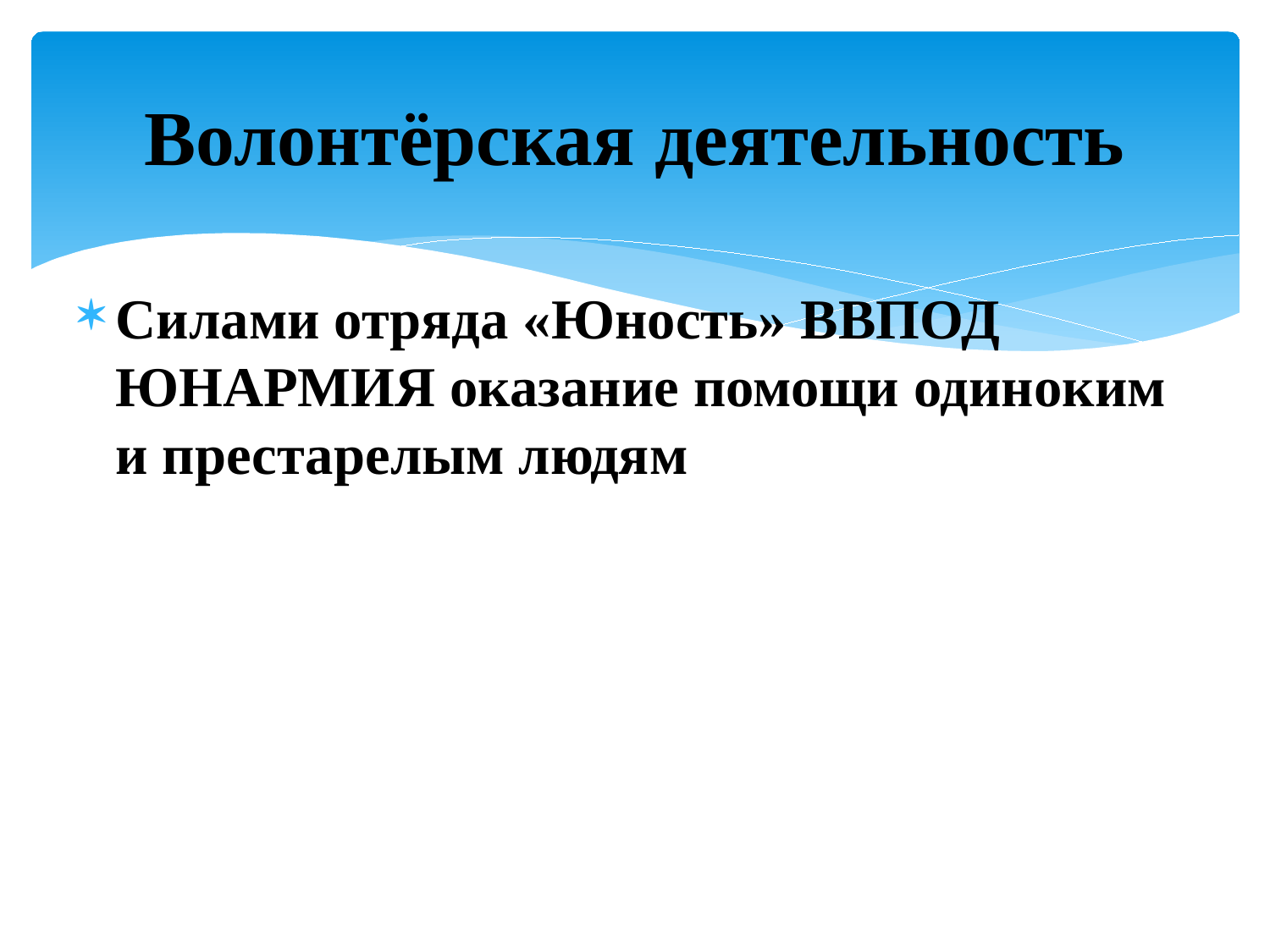

# Волонтёрская деятельность
Силами отряда «Юность» ВВПОД ЮНАРМИЯ оказание помощи одиноким и престарелым людям